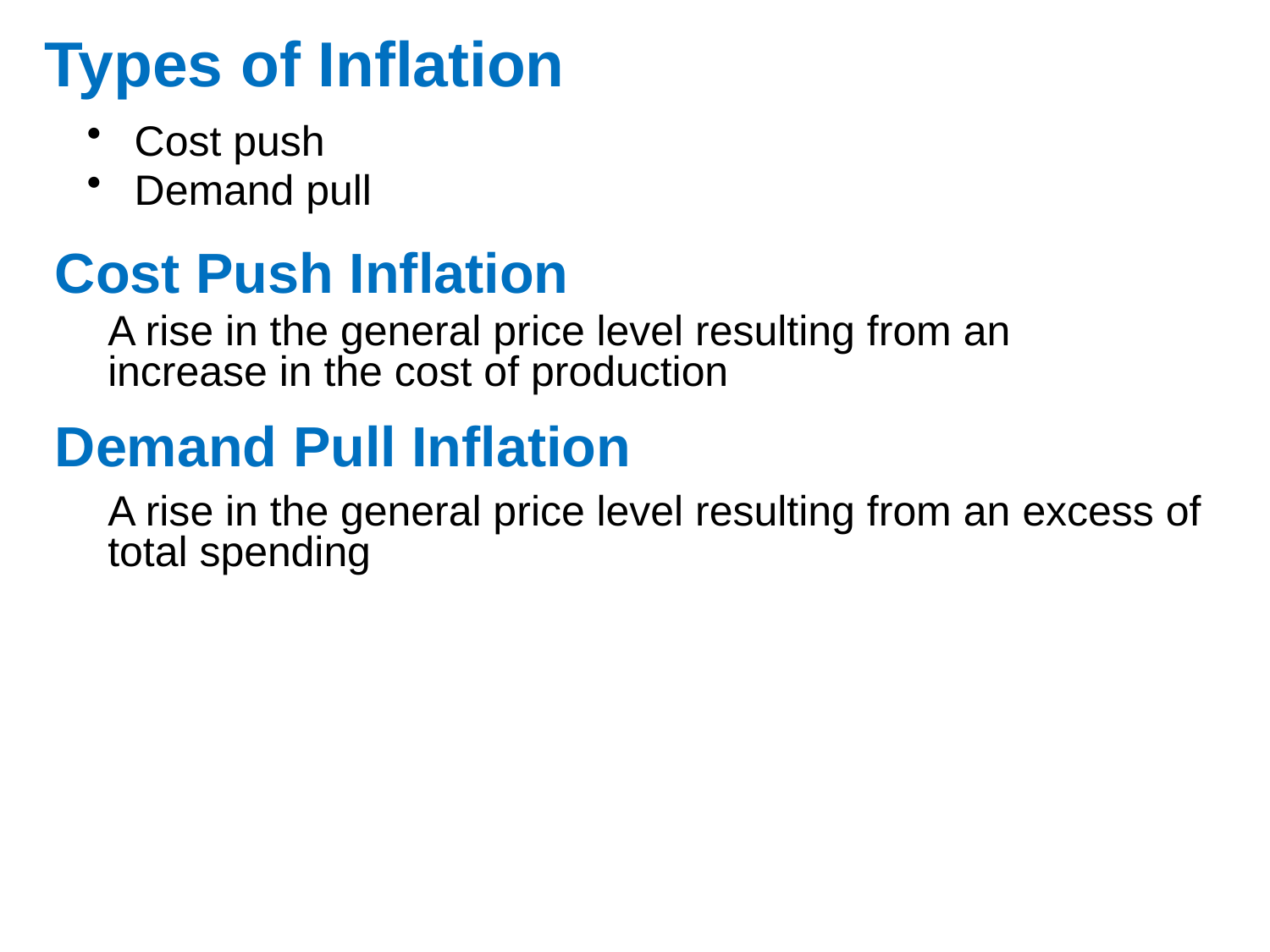

# Types of Inflation
Cost push
Demand pull
Cost Push Inflation
A rise in the general price level resulting from an increase in the cost of production
Demand Pull Inflation
A rise in the general price level resulting from an excess of total spending